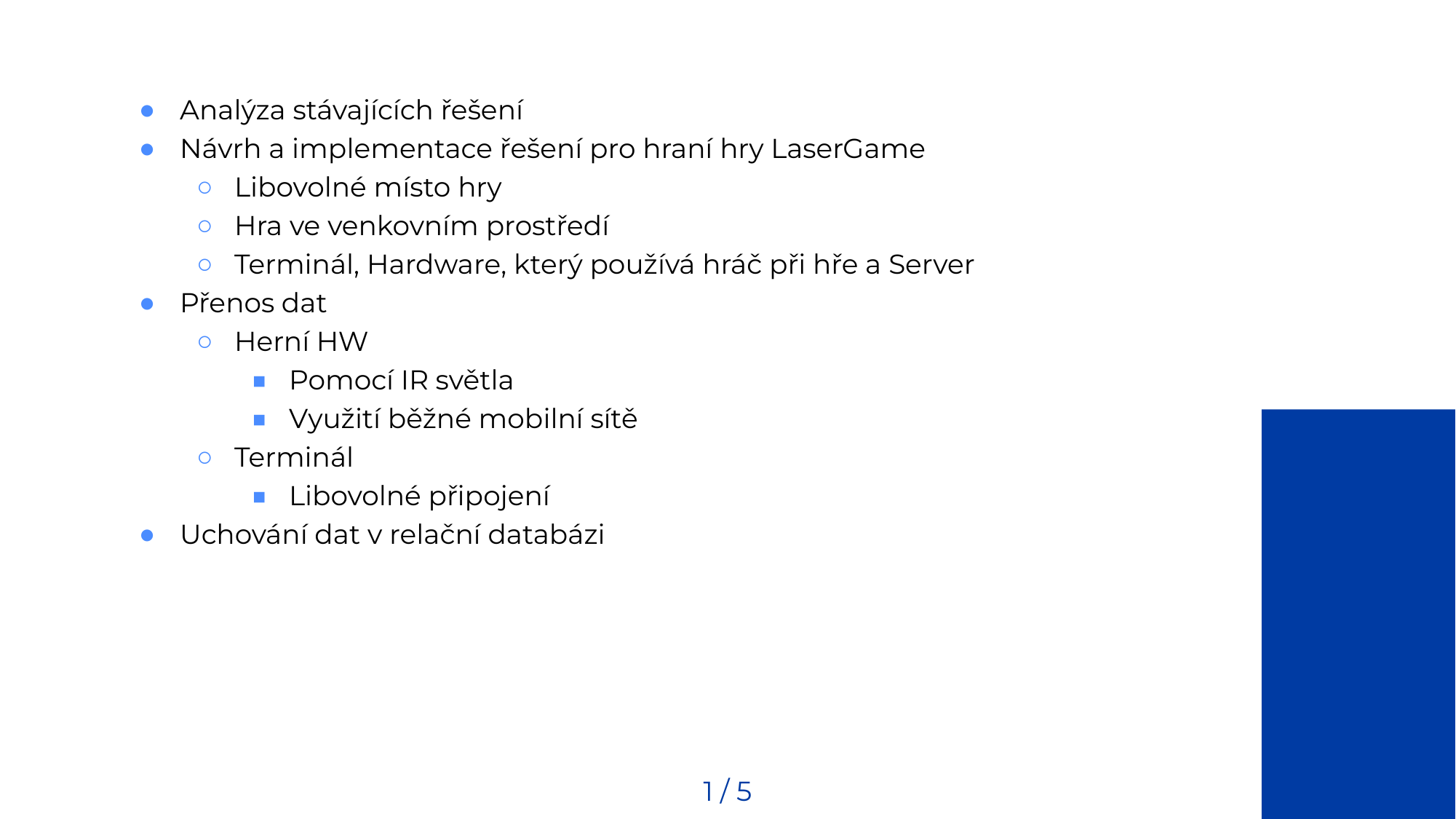

Analýza stávajících řešení
Návrh a implementace řešení pro hraní hry LaserGame
Libovolné místo hry
Hra ve venkovním prostředí
Terminál, Hardware, který používá hráč při hře a Server
Přenos dat
Herní HW
Pomocí IR světla
Využití běžné mobilní sítě
Terminál
Libovolné připojení
Uchování dat v relační databázi

1 / 5